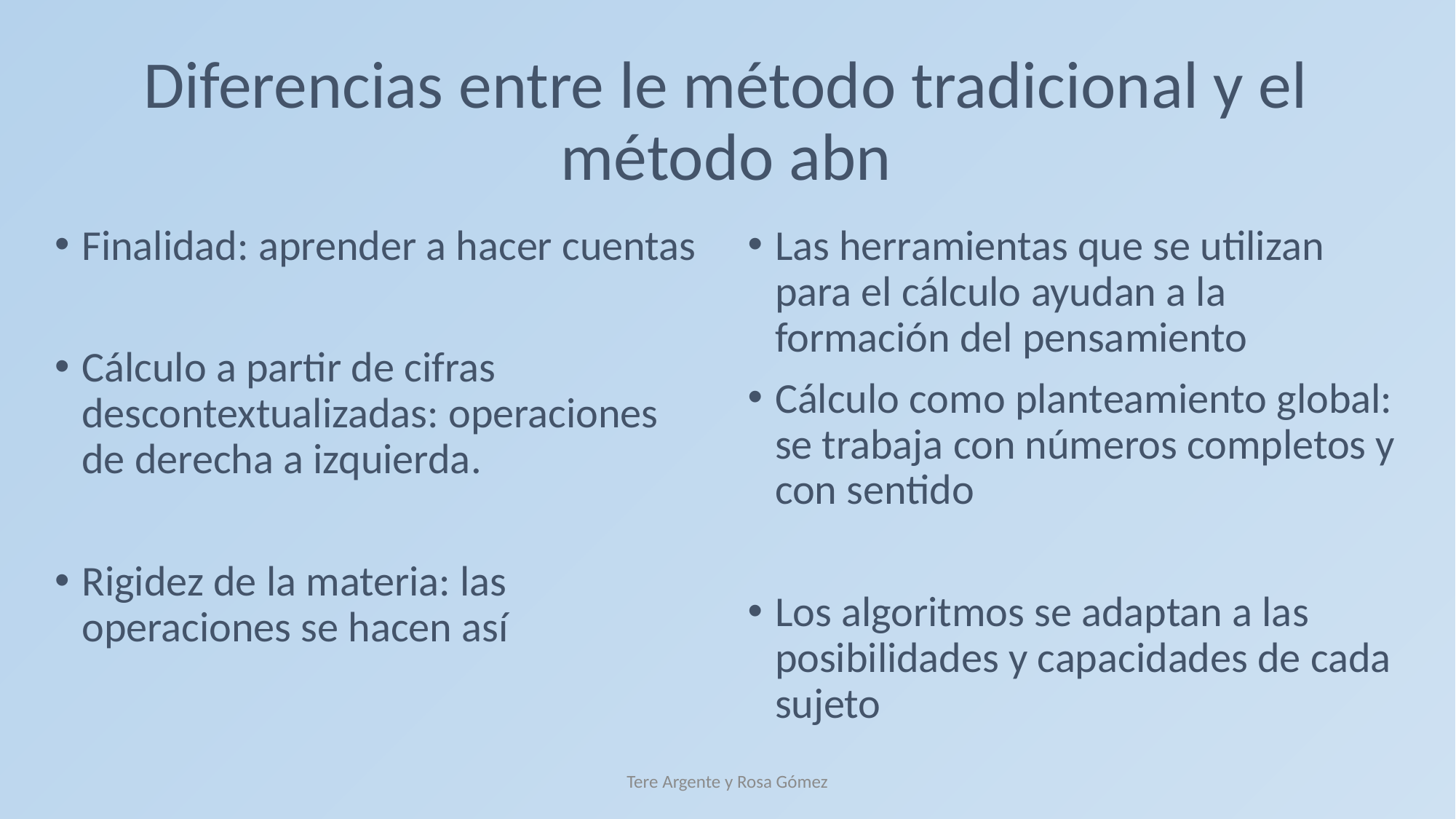

# Diferencias entre le método tradicional y el método abn
Finalidad: aprender a hacer cuentas

Cálculo a partir de cifras descontextualizadas: operaciones de derecha a izquierda.

Rigidez de la materia: las operaciones se hacen así
Las herramientas que se utilizan para el cálculo ayudan a la formación del pensamiento
Cálculo como planteamiento global: se trabaja con números completos y con sentido

Los algoritmos se adaptan a las posibilidades y capacidades de cada sujeto
Tere Argente y Rosa Gómez